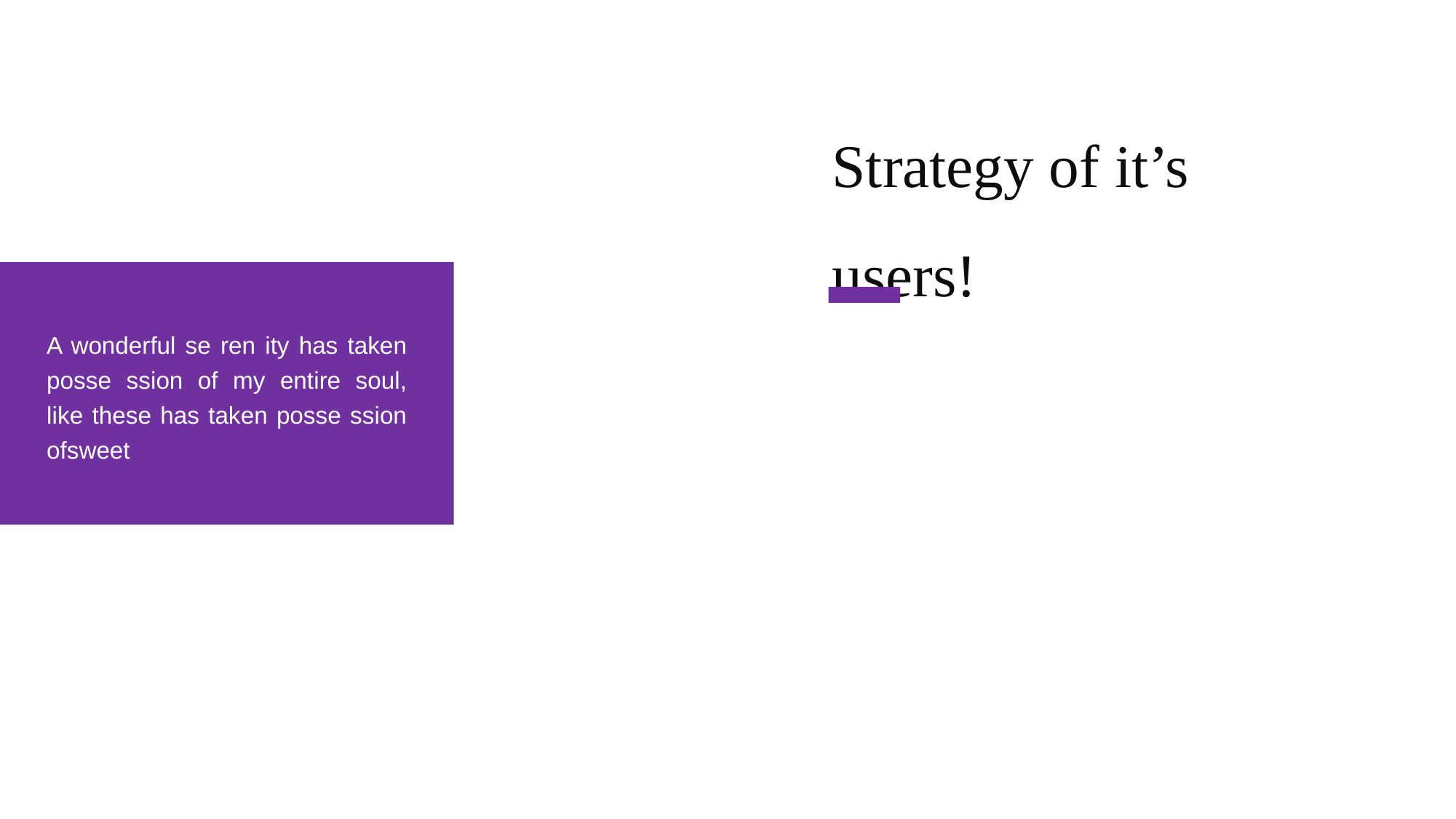

LOOK
Strategy of it’s users!

A wonderful se ren ity has taken posse ssion of my entire soul, like these has taken posse ssion ofsweet

BOOK